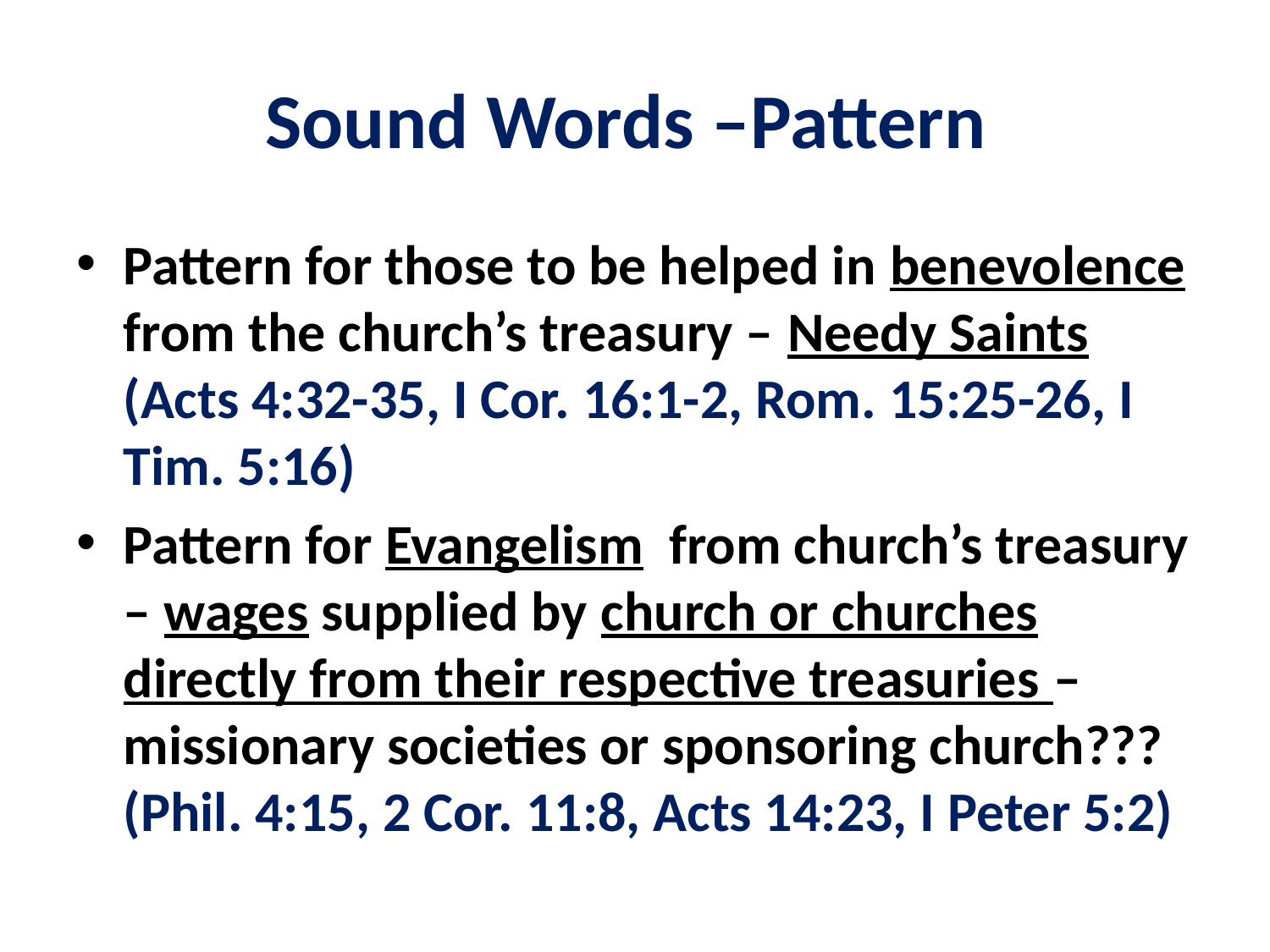

# Sound Words –Pattern
Pattern for those to be helped in benevolence from the church’s treasury – Needy Saints (Acts 4:32-35, I Cor. 16:1-2, Rom. 15:25-26, I Tim. 5:16)
Pattern for Evangelism  from church’s treasury – wages supplied by church or churches directly from their respective treasuries – missionary societies or sponsoring church??? (Phil. 4:15, 2 Cor. 11:8, Acts 14:23, I Peter 5:2)